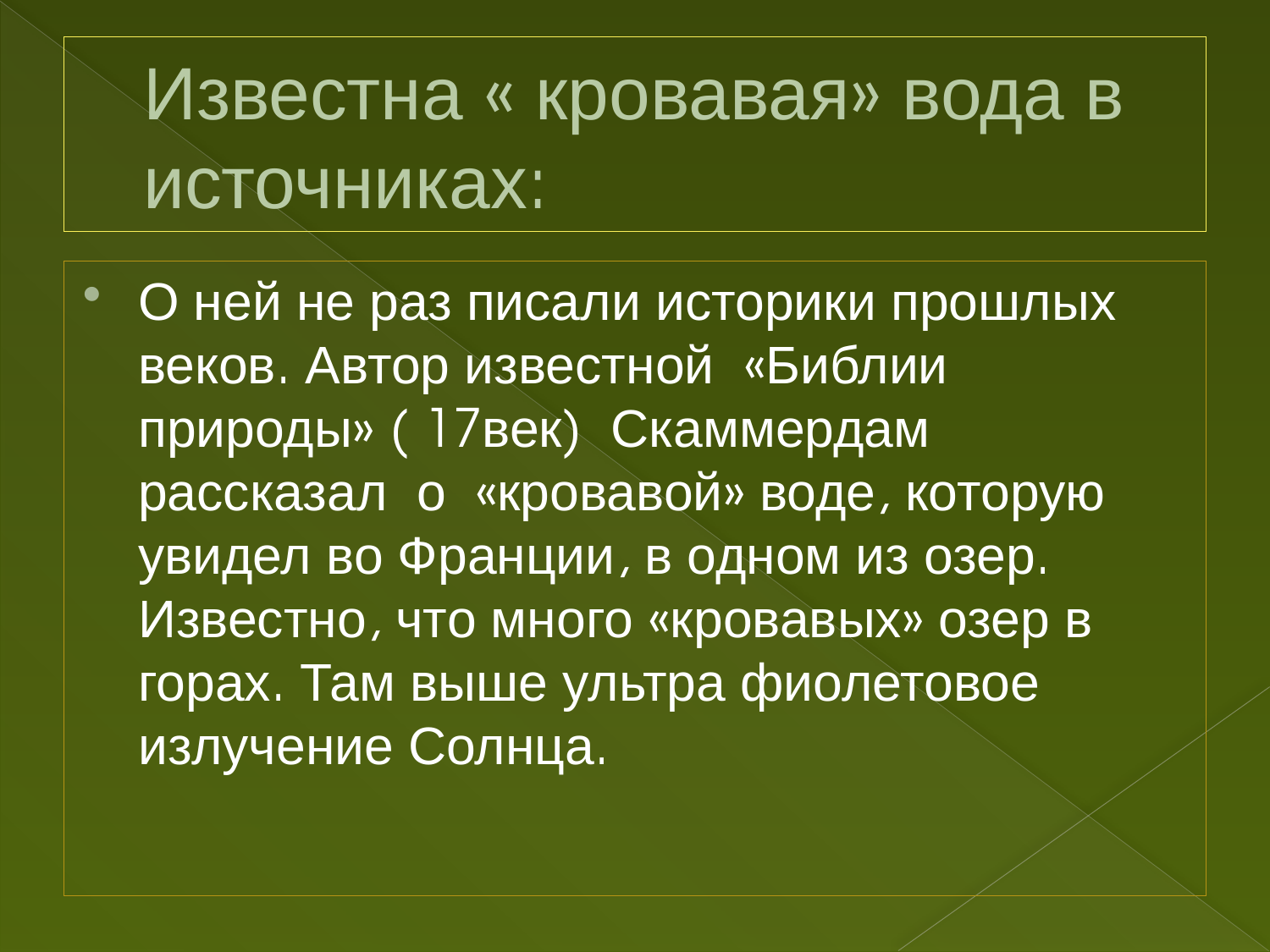

# Известна « кровавая» вода в источниках:
О ней не раз писали историки прошлых веков. Автор известной  «Библии природы» ( 17век)  Скаммердам  рассказал  о  «кровавой» воде, которую увидел во Франции, в одном из озер. Известно, что много «кровавых» озер в горах. Там выше ультра фиолетовое излучение Солнца.